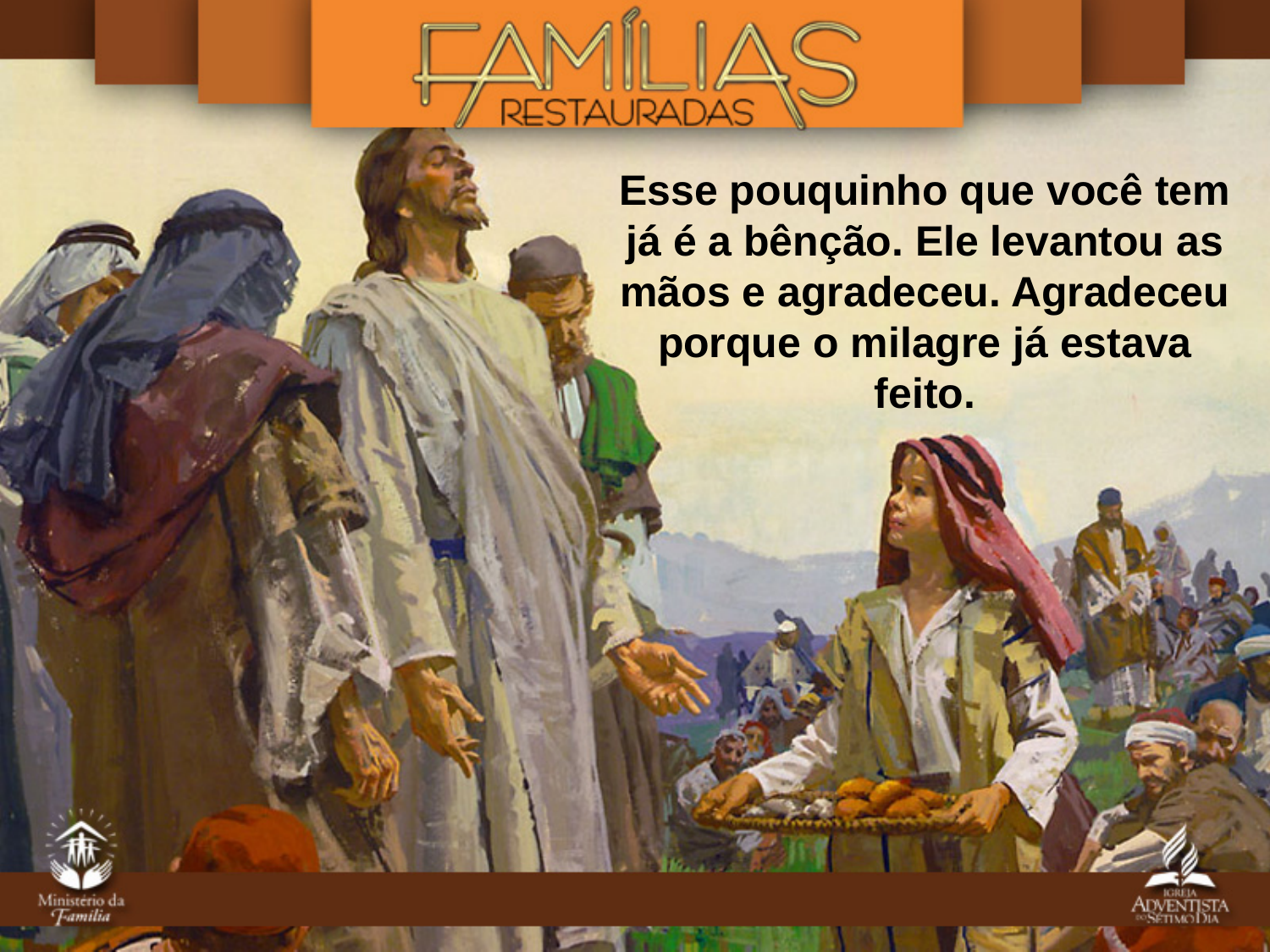

Esse pouquinho que você tem já é a bênção. Ele levantou as mãos e agradeceu. Agradeceu
porque o milagre já estava feito.